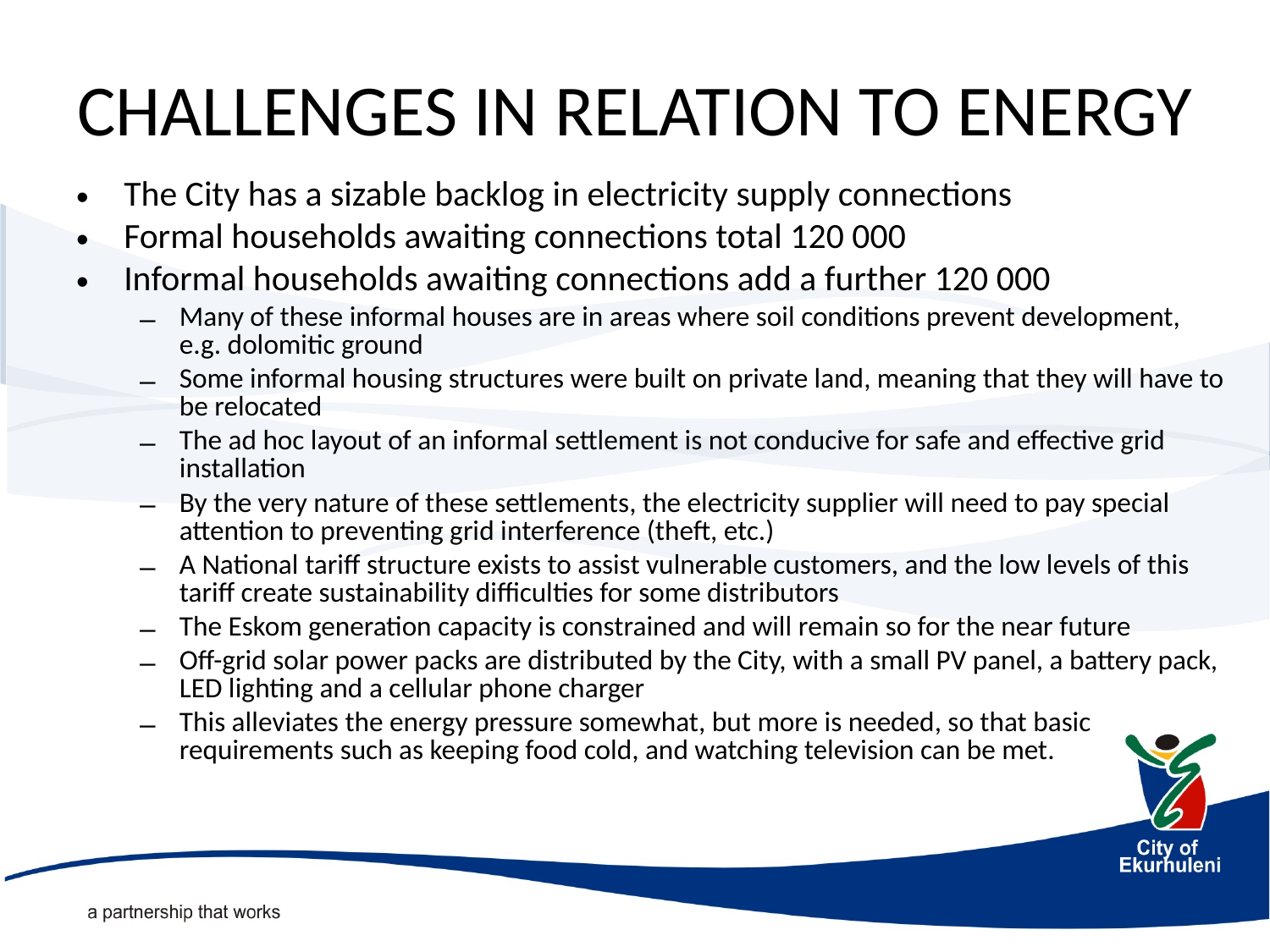

# CHALLENGES IN RELATION TO ENERGY
The City has a sizable backlog in electricity supply connections
Formal households awaiting connections total 120 000
Informal households awaiting connections add a further 120 000
Many of these informal houses are in areas where soil conditions prevent development, e.g. dolomitic ground
Some informal housing structures were built on private land, meaning that they will have to be relocated
The ad hoc layout of an informal settlement is not conducive for safe and effective grid installation
By the very nature of these settlements, the electricity supplier will need to pay special attention to preventing grid interference (theft, etc.)
A National tariff structure exists to assist vulnerable customers, and the low levels of this tariff create sustainability difficulties for some distributors
The Eskom generation capacity is constrained and will remain so for the near future
Off-grid solar power packs are distributed by the City, with a small PV panel, a battery pack, LED lighting and a cellular phone charger
This alleviates the energy pressure somewhat, but more is needed, so that basic requirements such as keeping food cold, and watching television can be met.